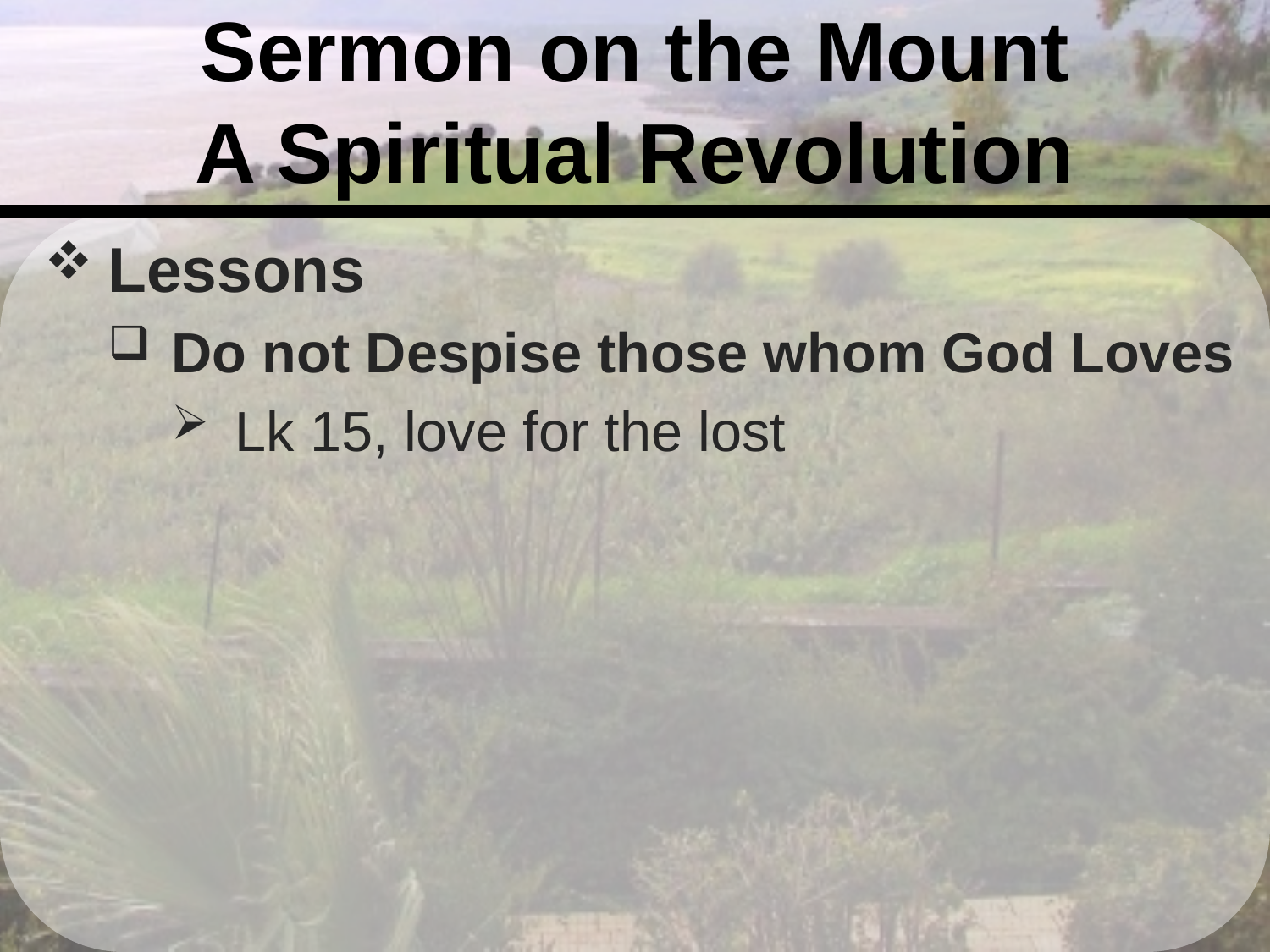

# Sermon on the Mount A Spiritual Revolution

Lessons
Do not Despise those whom God Loves
Lk 15, love for the lost